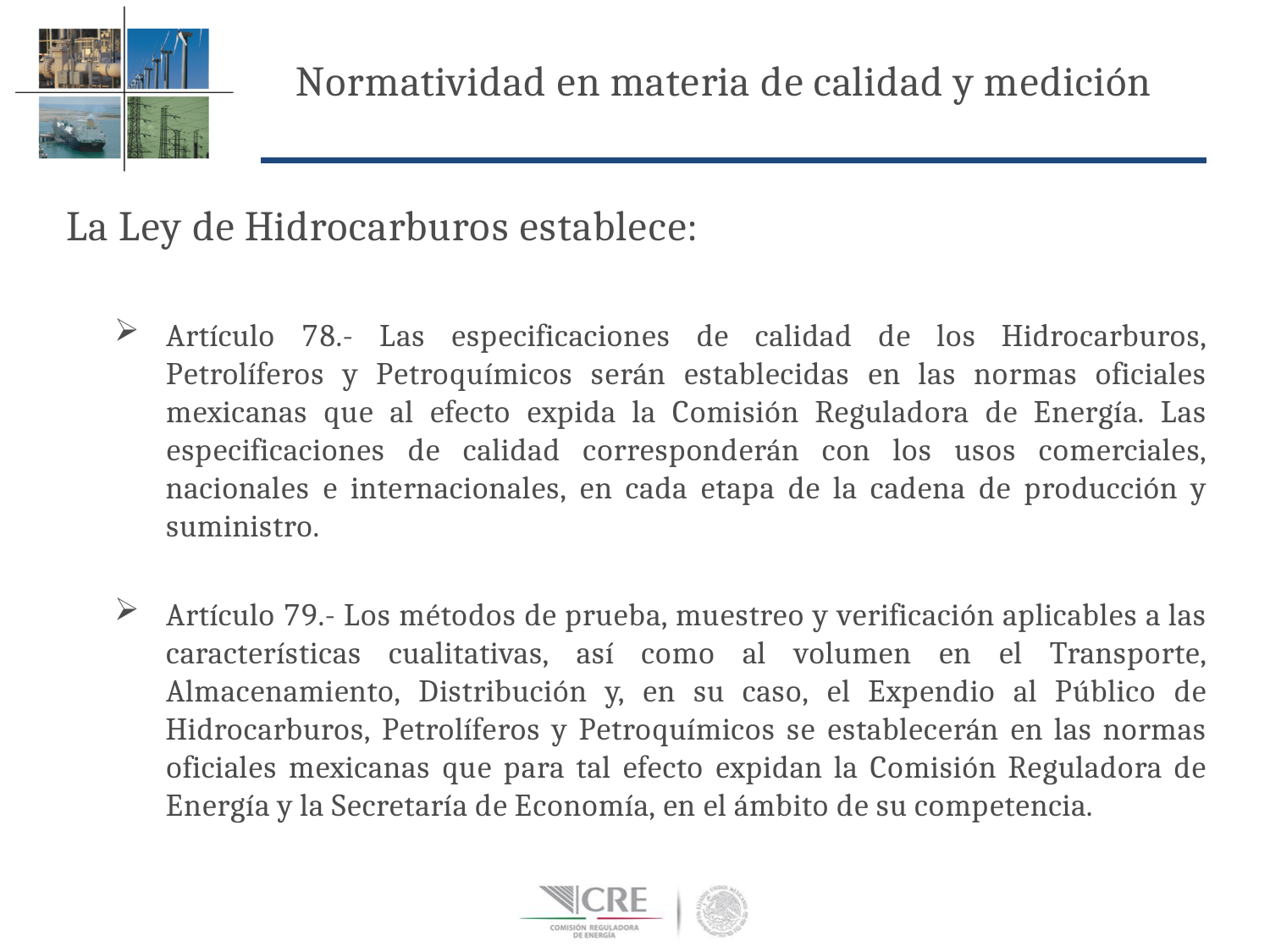

Normatividad en materia de calidad y medición
La Ley de Hidrocarburos establece:

Artículo 78.- Las especificaciones de calidad de los Hidrocarburos, Petrolíferos y Petroquímicos serán establecidas en las normas oficiales mexicanas que al efecto expida la Comisión Reguladora de Energía. Las especificaciones de calidad corresponderán con los usos comerciales, nacionales e internacionales, en cada etapa de la cadena de producción y suministro.

Artículo 79.- Los métodos de prueba, muestreo y verificación aplicables a las características cualitativas, así como al volumen en el Transporte, Almacenamiento, Distribución y, en su caso, el Expendio al Público de Hidrocarburos, Petrolíferos y Petroquímicos se establecerán en las normas oficiales mexicanas que para tal efecto expidan la Comisión Reguladora de Energía y la Secretaría de Economía, en el ámbito de su competencia.